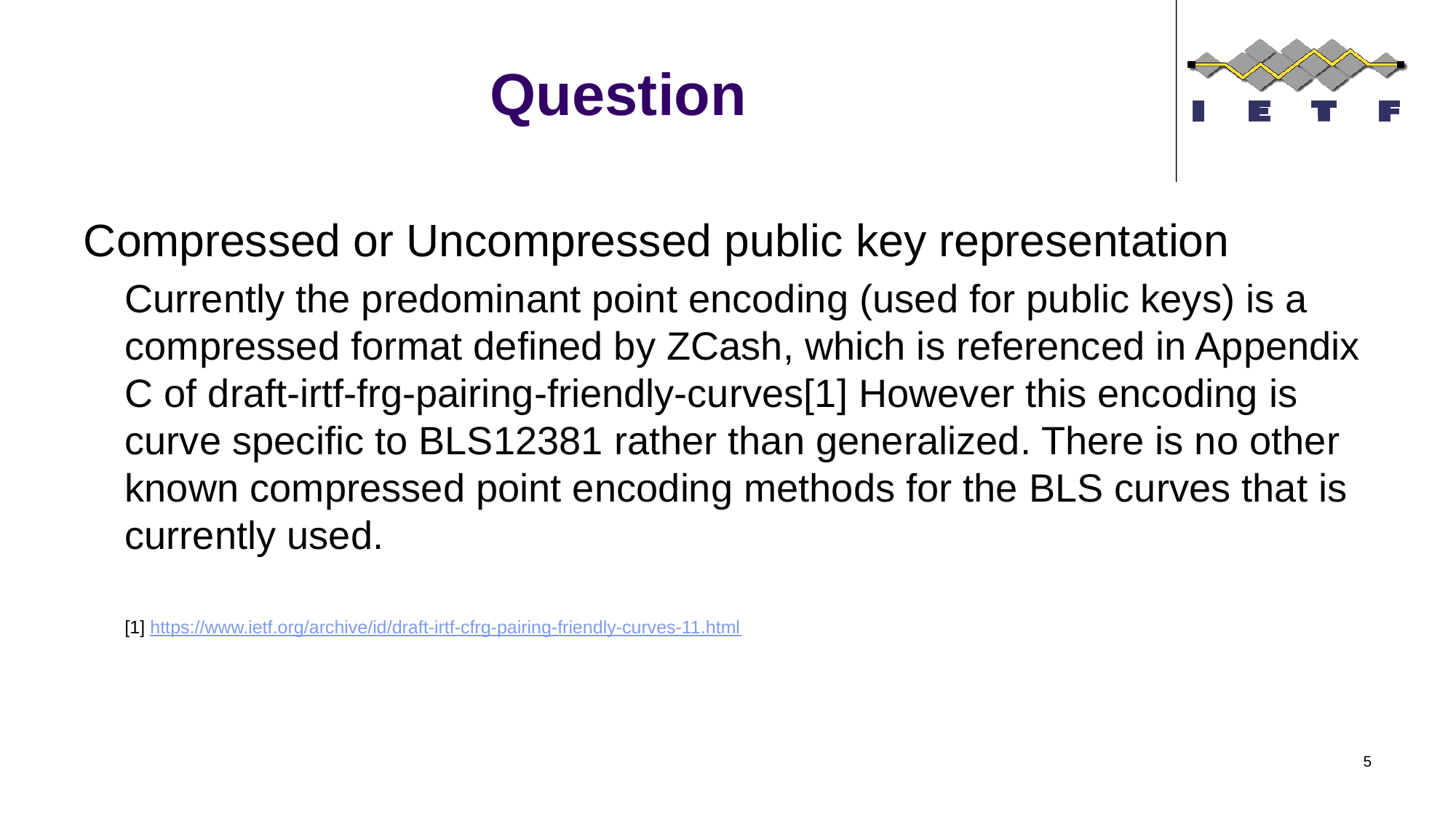

# Question
Compressed or Uncompressed public key representation
Currently the predominant point encoding (used for public keys) is a compressed format defined by ZCash, which is referenced in Appendix C of draft-irtf-frg-pairing-friendly-curves[1] However this encoding is curve specific to BLS12381 rather than generalized. There is no other known compressed point encoding methods for the BLS curves that is currently used.

[1] https://www.ietf.org/archive/id/draft-irtf-cfrg-pairing-friendly-curves-11.html
5